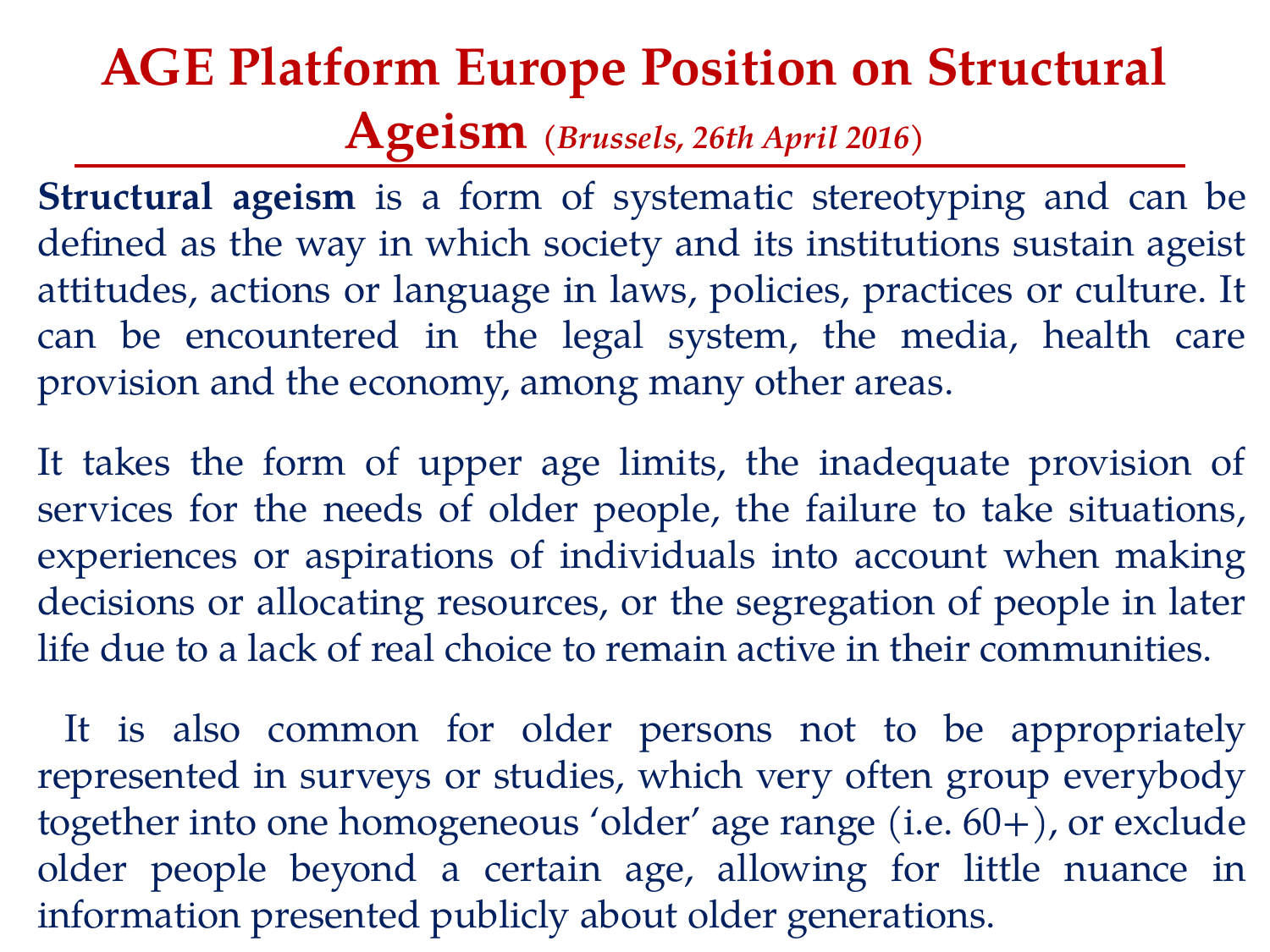

AGE Platform Europe Position on Structural Ageism (Brussels, 26th April 2016)
Structural ageism is a form of systematic stereotyping and can be defined as the way in which society and its institutions sustain ageist attitudes, actions or language in laws, policies, practices or culture. It can be encountered in the legal system, the media, health care provision and the economy, among many other areas.

It takes the form of upper age limits, the inadequate provision of services for the needs of older people, the failure to take situations, experiences or aspirations of individuals into account when making decisions or allocating resources, or the segregation of people in later life due to a lack of real choice to remain active in their communities.

 It is also common for older persons not to be appropriately represented in surveys or studies, which very often group everybody together into one homogeneous ‘older’ age range (i.e. 60+), or exclude older people beyond a certain age, allowing for little nuance in information presented publicly about older generations.